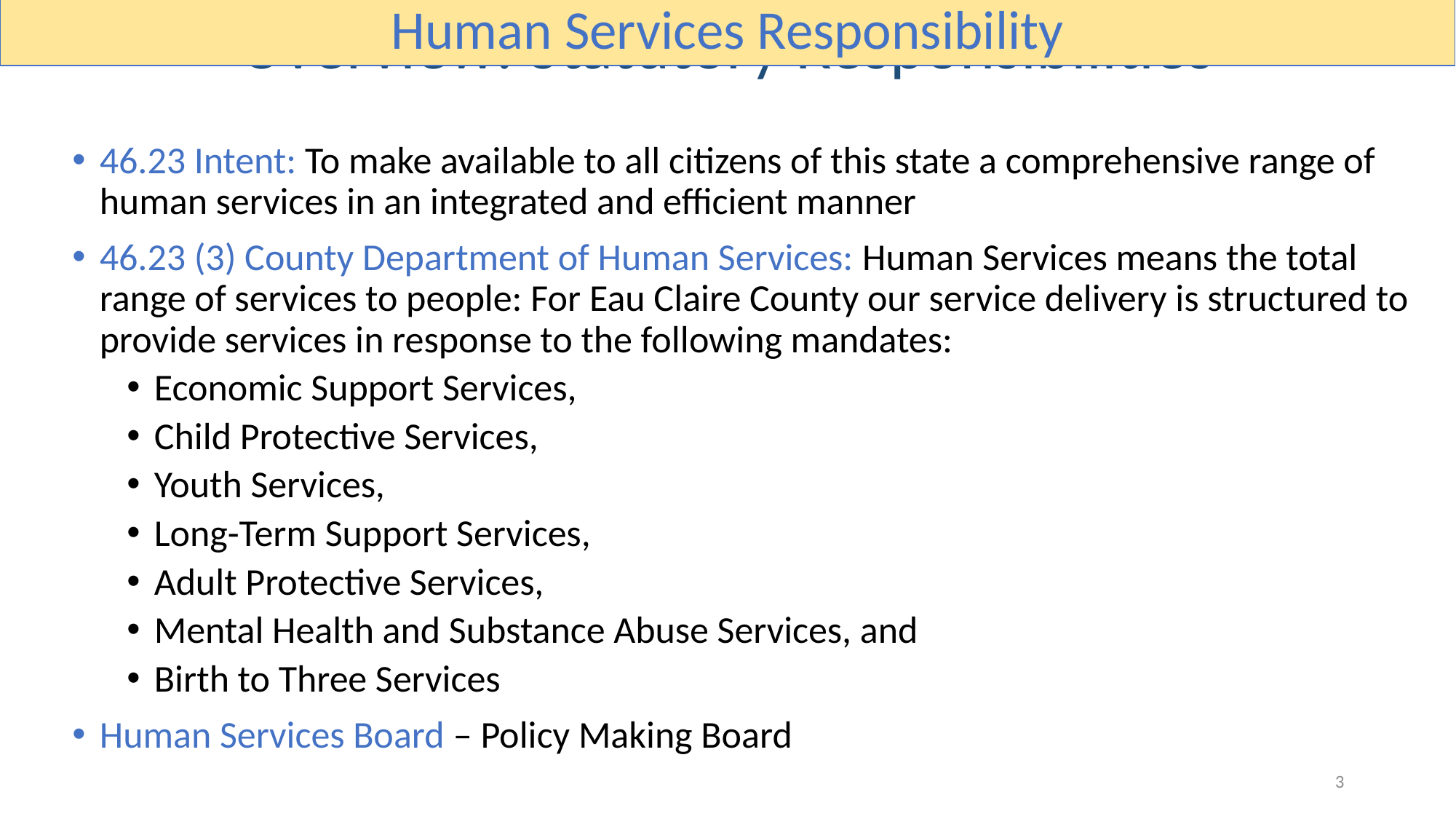

# Overview: Statutory Responsibilities
Human Services Responsibility
46.23 Intent: To make available to all citizens of this state a comprehensive range of human services in an integrated and efficient manner
46.23 (3) County Department of Human Services: Human Services means the total range of services to people: For Eau Claire County our service delivery is structured to provide services in response to the following mandates:
Economic Support Services,
Child Protective Services,
Youth Services,
Long-Term Support Services,
Adult Protective Services,
Mental Health and Substance Abuse Services, and
Birth to Three Services
Human Services Board – Policy Making Board
3